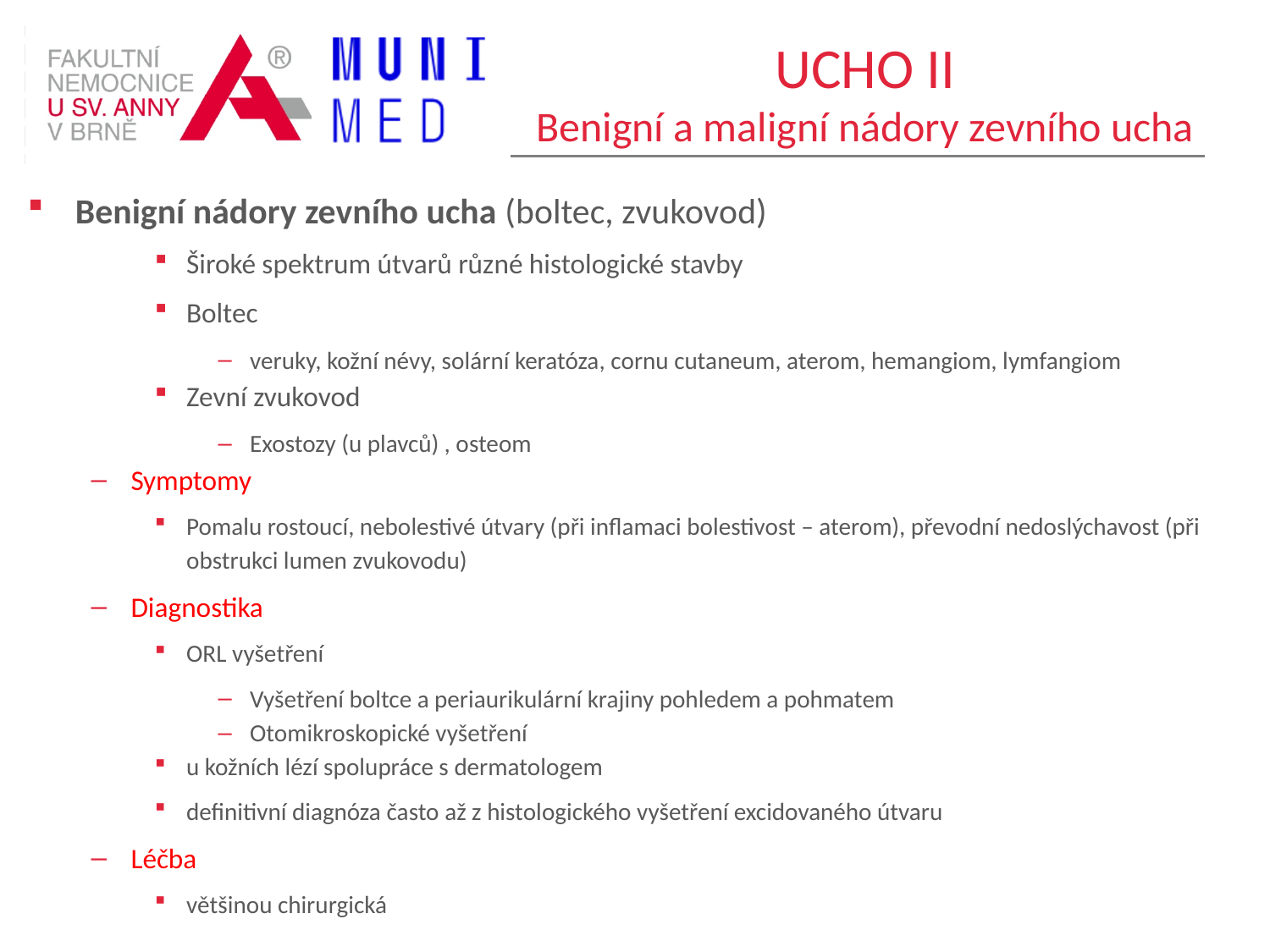

# UCHO II Benigní a maligní nádory zevního ucha
Benigní nádory zevního ucha (boltec, zvukovod)
Široké spektrum útvarů různé histologické stavby
Boltec
veruky, kožní névy, solární keratóza, cornu cutaneum, aterom, hemangiom, lymfangiom
Zevní zvukovod
Exostozy (u plavců) , osteom
Symptomy
Pomalu rostoucí, nebolestivé útvary (při inflamaci bolestivost – aterom), převodní nedoslýchavost (při obstrukci lumen zvukovodu)
Diagnostika
ORL vyšetření
Vyšetření boltce a periaurikulární krajiny pohledem a pohmatem
Otomikroskopické vyšetření
u kožních lézí spolupráce s dermatologem
definitivní diagnóza často až z histologického vyšetření excidovaného útvaru
Léčba
většinou chirurgická